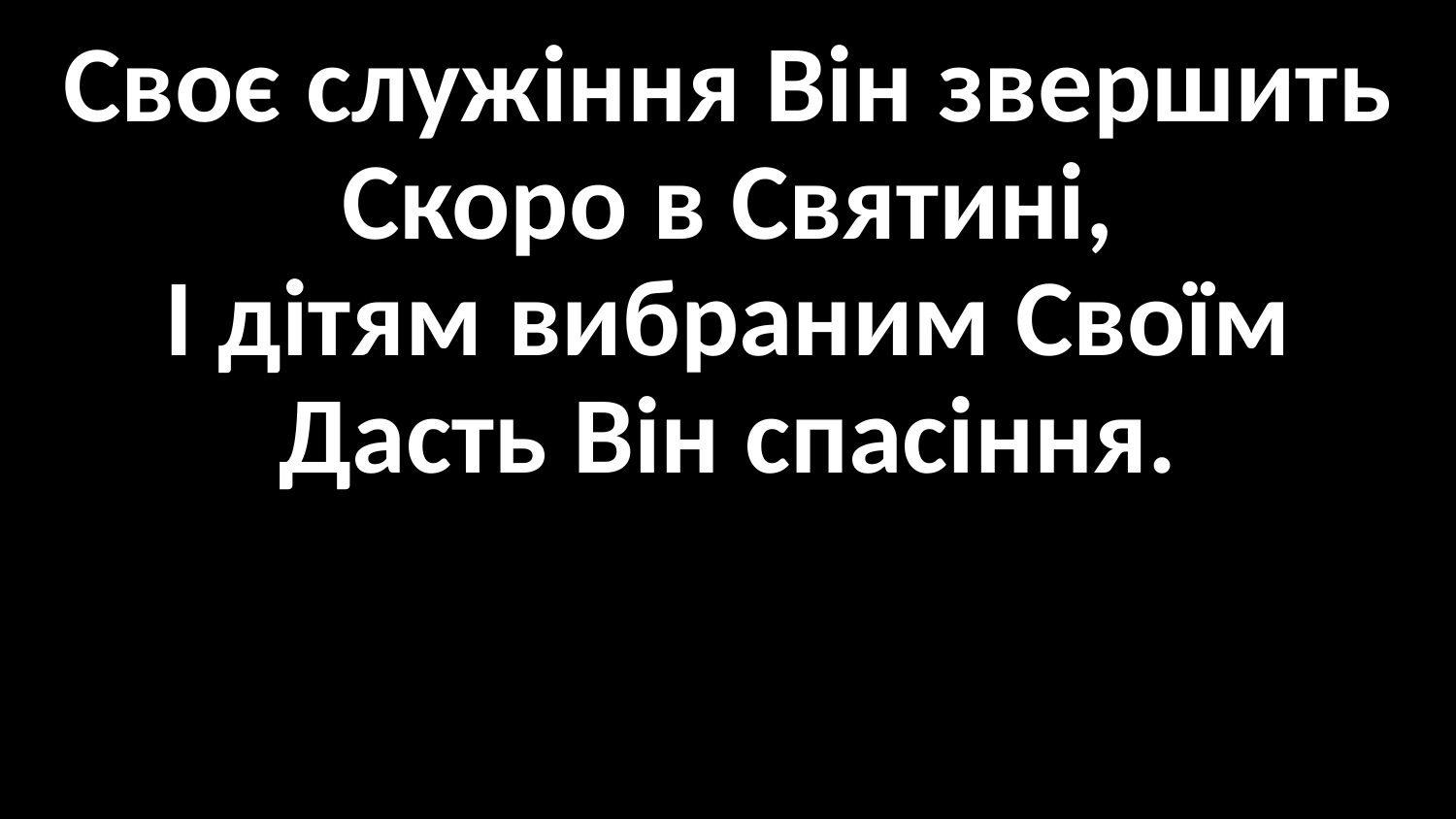

Своє служіння Він звершить
Скоро в Святині,
І дітям вибраним Своїм
Дасть Він спасіння.